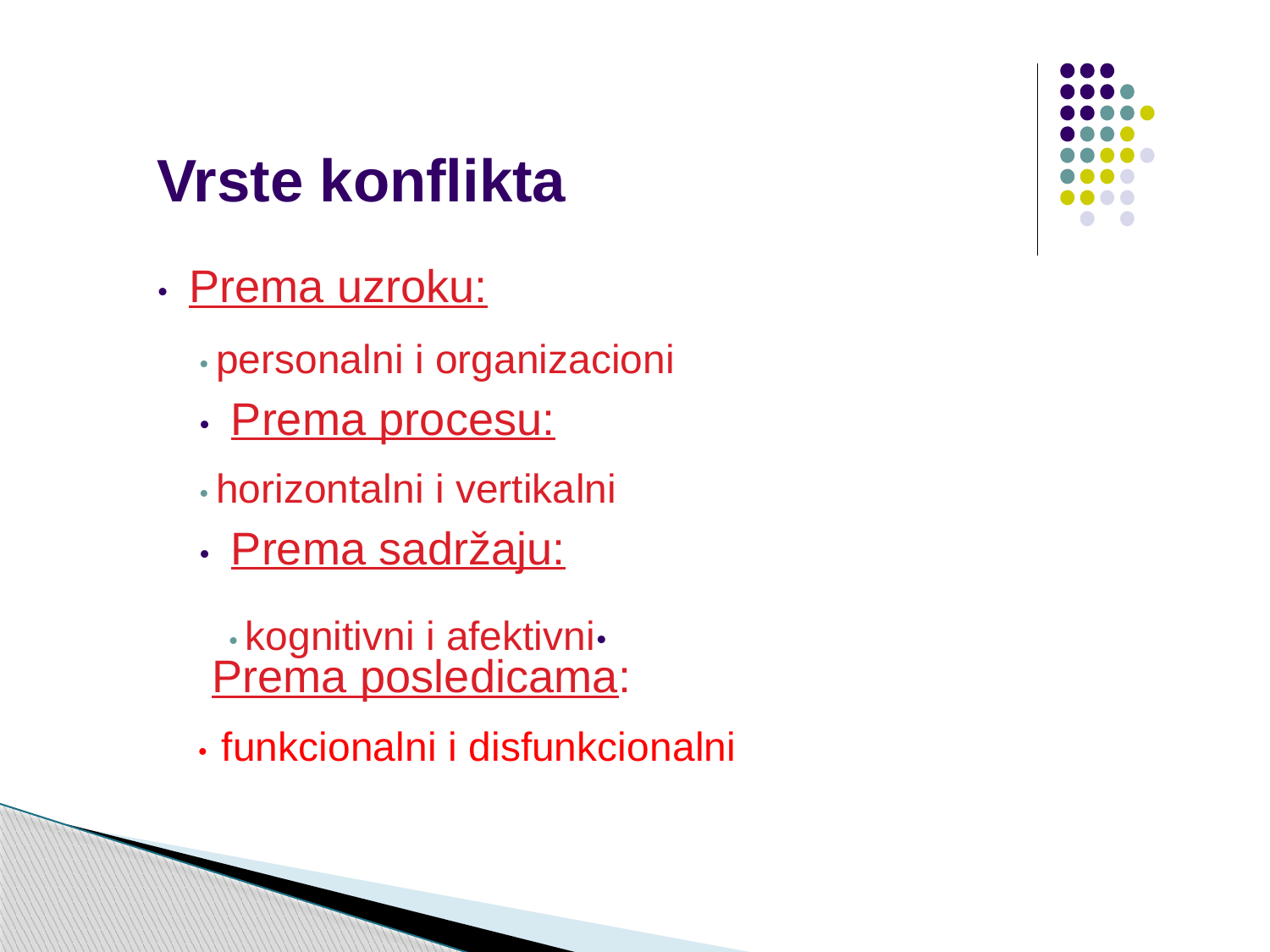

Vrste konflikta
•  Prema uzroku:

• personalni i organizacioni
•  Prema procesu:

• horizontalni i vertikalni
•  Prema sadržaju:

• kognitivni i afektivni•  Prema posledicama:

• funkcionalni i disfunkcionalni